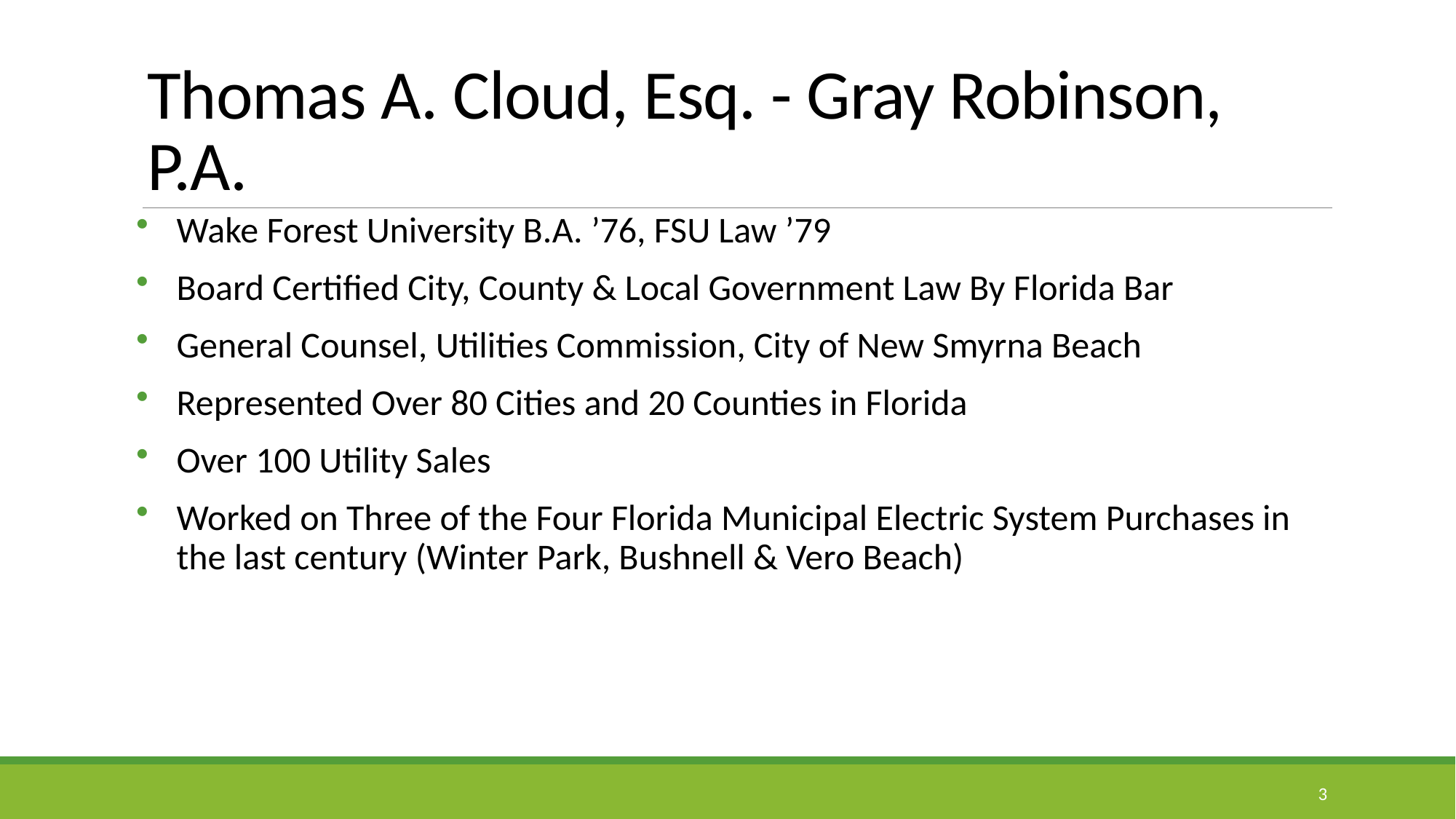

# Thomas A. Cloud, Esq. - Gray Robinson, P.A.
Wake Forest University B.A. ’76, FSU Law ’79
Board Certified City, County & Local Government Law By Florida Bar
General Counsel, Utilities Commission, City of New Smyrna Beach
Represented Over 80 Cities and 20 Counties in Florida
Over 100 Utility Sales
Worked on Three of the Four Florida Municipal Electric System Purchases in the last century (Winter Park, Bushnell & Vero Beach)

3